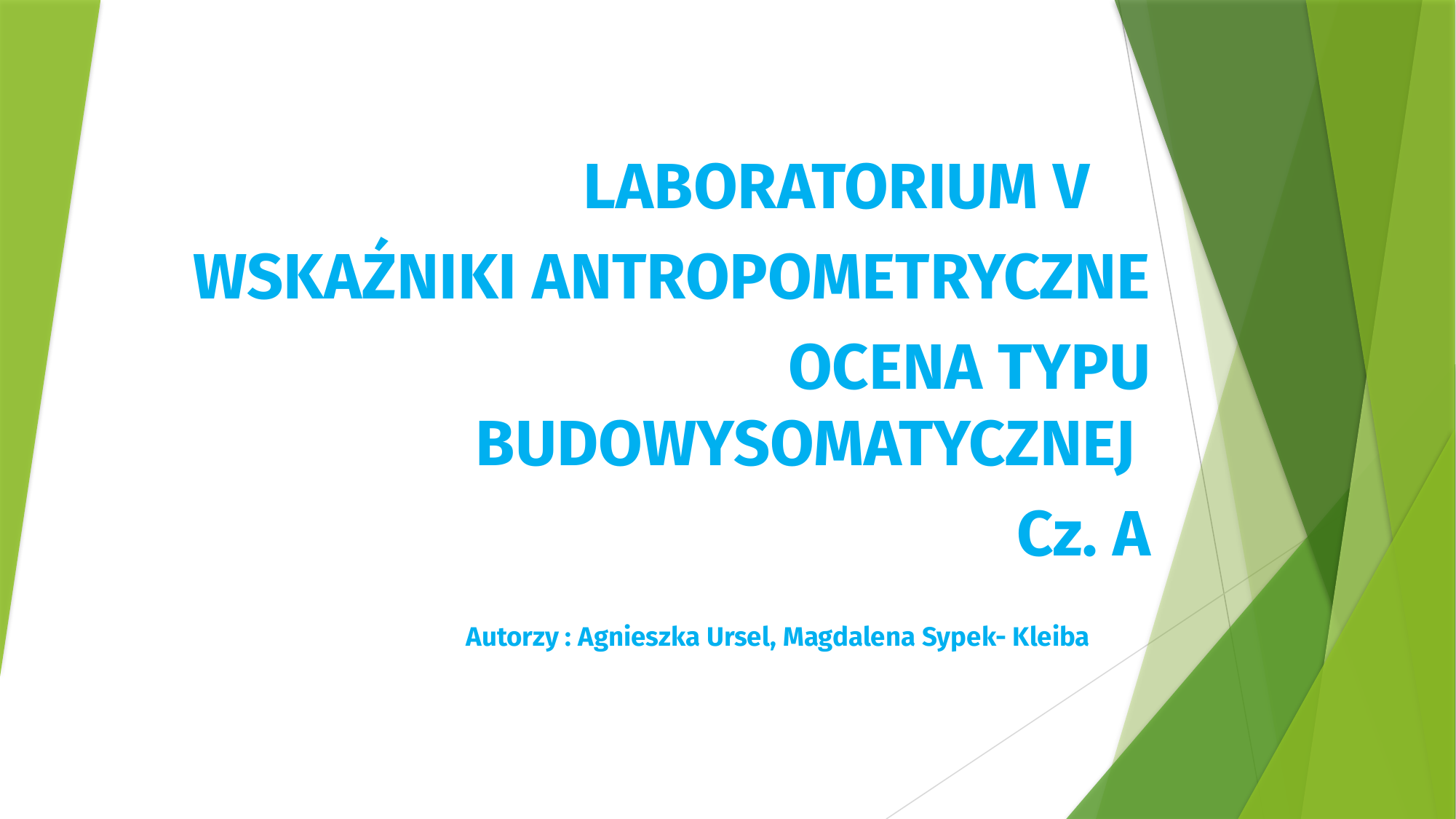

LABORATORIUM V
WSKAŹNIKI ANTROPOMETRYCZNE
OCENA TYPU BUDOWYSOMATYCZNEJ
Cz. A
Autorzy : Agnieszka Ursel, Magdalena Sypek- Kleiba
#